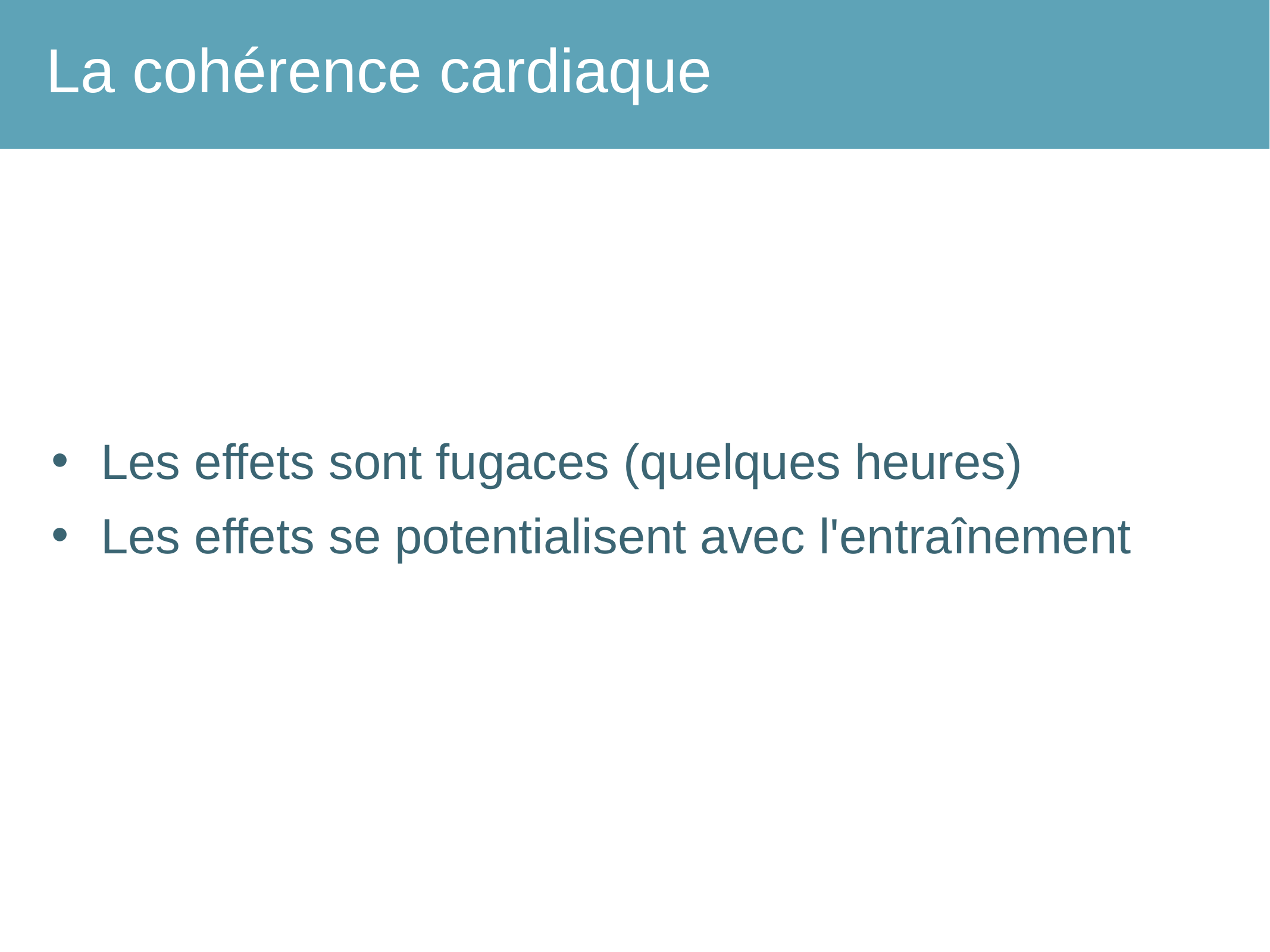

La cohérence cardiaque
Les effets sont fugaces (quelques heures)
Les effets se potentialisent avec l'entraînement